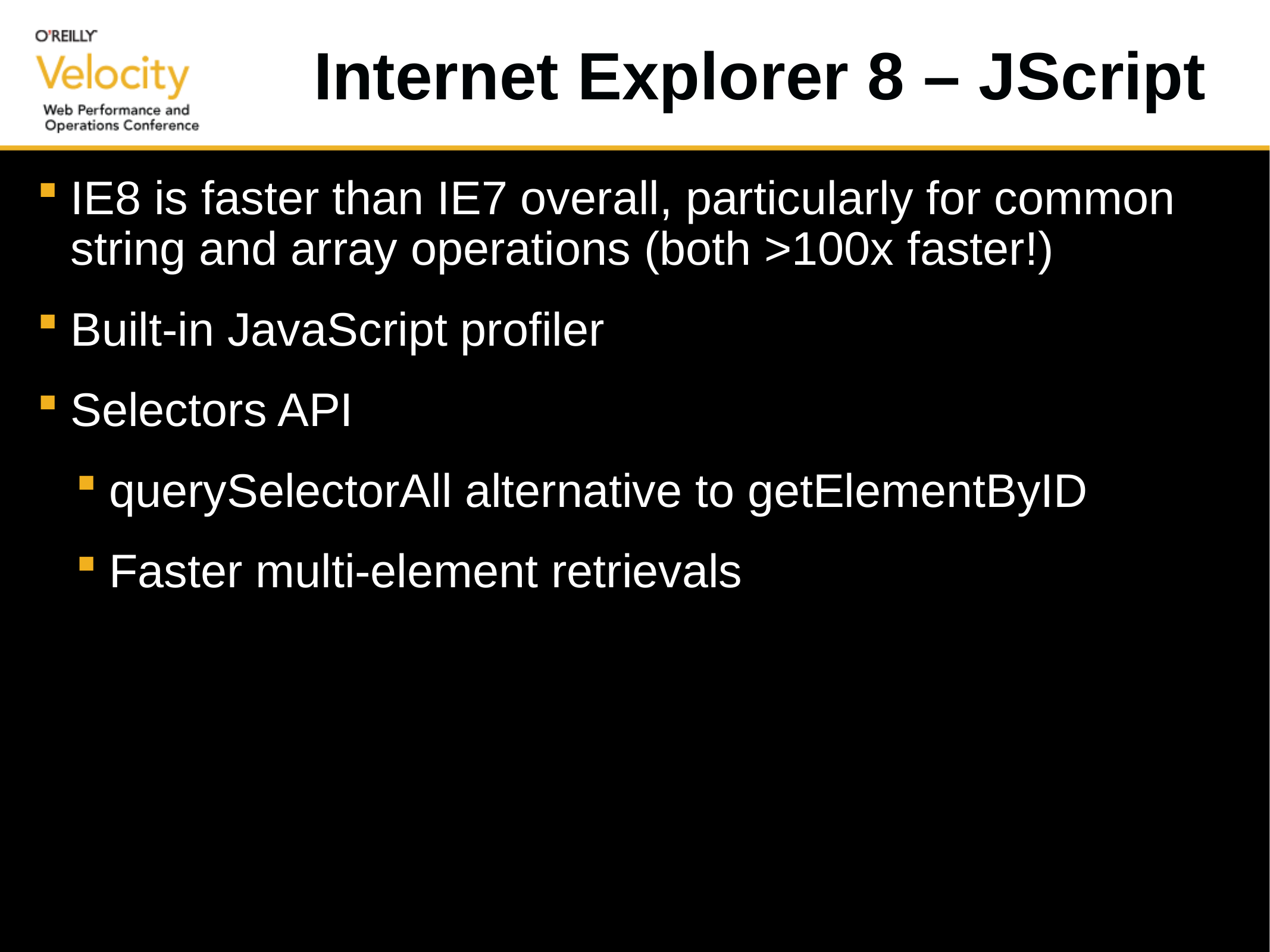

# Internet Explorer 8 – JScript
IE8 is faster than IE7 overall, particularly for common string and array operations (both >100x faster!)
Built-in JavaScript profiler
Selectors API
querySelectorAll alternative to getElementByID
Faster multi-element retrievals